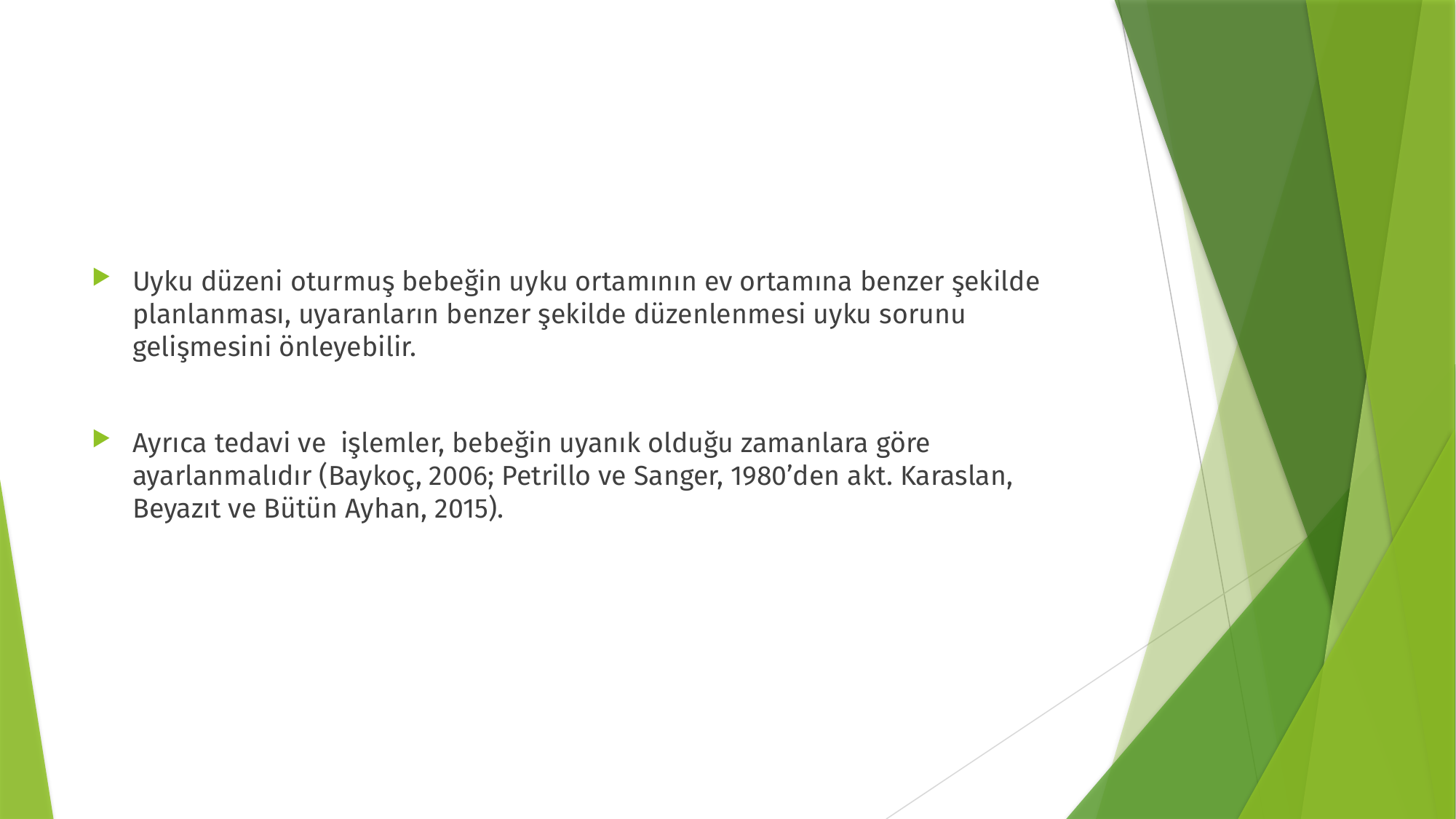

#
Uyku düzeni oturmuş bebeğin uyku ortamının ev ortamına benzer şekilde planlanması, uyaranların benzer şekilde düzenlenmesi uyku sorunu gelişmesini önleyebilir.

Ayrıca tedavi ve  işlemler, bebeğin uyanık olduğu zamanlara göre ayarlanmalıdır (Baykoç, 2006; Petrillo ve Sanger, 1980’den akt. Karaslan, Beyazıt ve Bütün Ayhan, 2015).